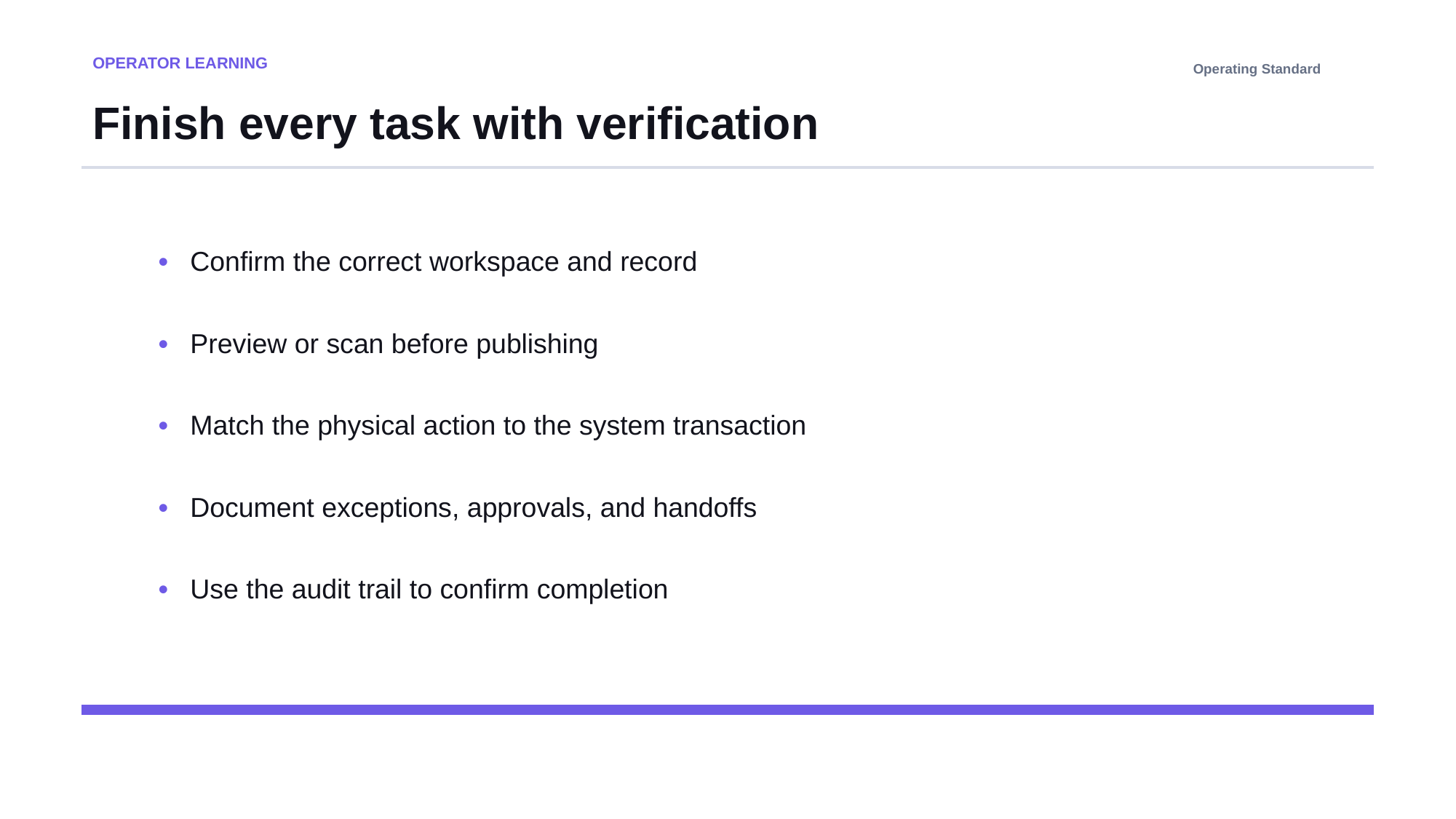

OPERATOR LEARNING
Operating Standard
Finish every task with verification

•
Confirm the correct workspace and record
•
Preview or scan before publishing
•
Match the physical action to the system transaction
•
Document exceptions, approvals, and handoffs
•
Use the audit trail to confirm completion